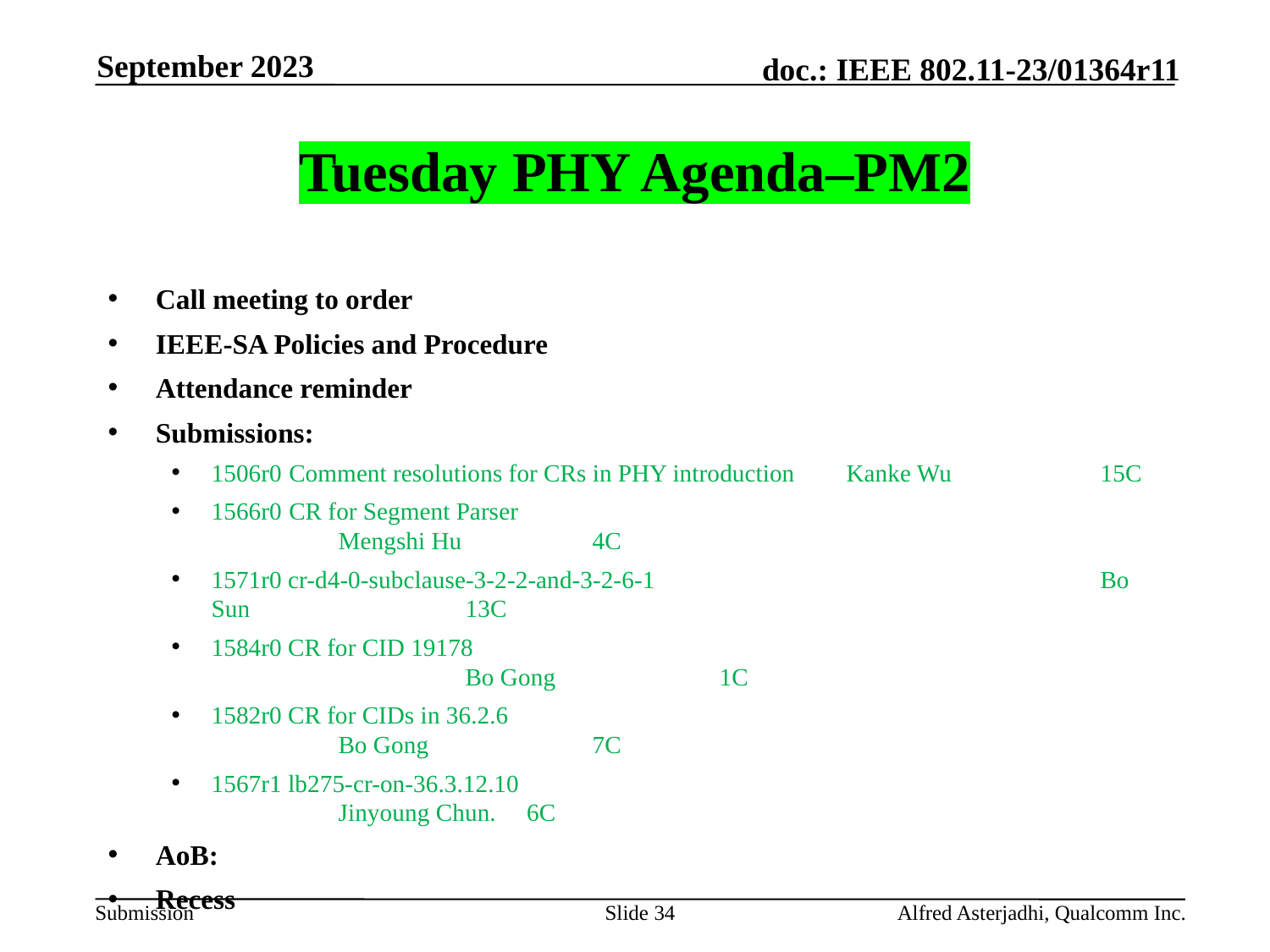

September 2023
# Tuesday PHY Agenda–PM2
Call meeting to order
IEEE-SA Policies and Procedure
Attendance reminder
Submissions:
1506r0 Comment resolutions for CRs in PHY introduction 	Kanke Wu 		15C
1566r0 CR for Segment Parser 						Mengshi Hu 	4C
1571r0 cr-d4-0-subclause-3-2-2-and-3-2-6-1 				Bo Sun 		13C
1584r0 CR for CID 19178 							Bo Gong 		1C
1582r0 CR for CIDs in 36.2.6 						Bo Gong 		7C
1567r1 lb275-cr-on-36.3.12.10  						Jinyoung Chun.     6C
AoB:
Recess
Slide 34
Alfred Asterjadhi, Qualcomm Inc.